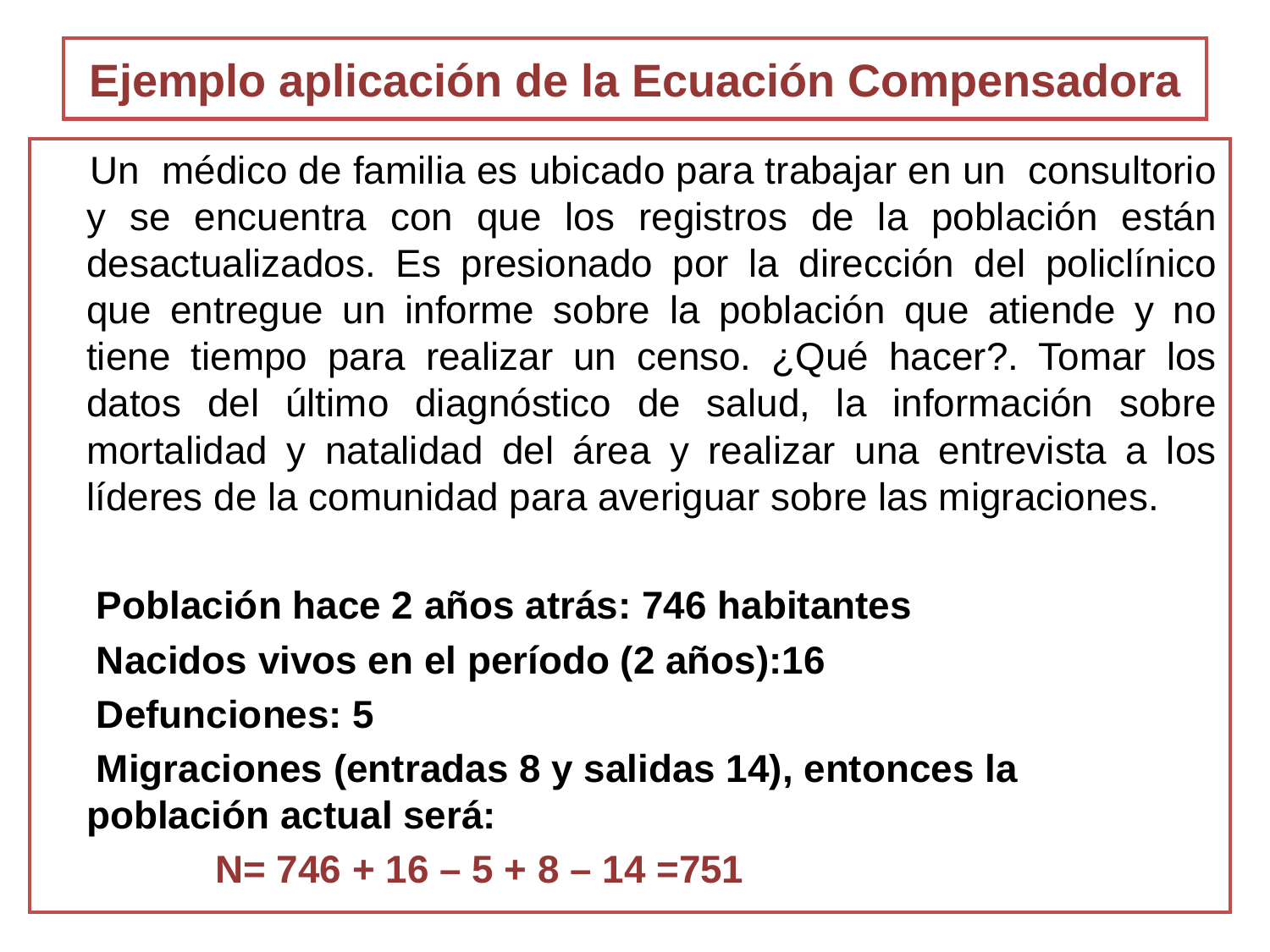

# Ejemplo aplicación de la Ecuación Compensadora
     Un  médico de familia es ubicado para trabajar en un  consultorio y se encuentra con que los registros de la población están desactualizados. Es presionado por la dirección del policlínico que entregue un informe sobre la población que atiende y no tiene tiempo para realizar un censo. ¿Qué hacer?. Tomar los datos del último diagnóstico de salud, la información sobre mortalidad y natalidad del área y realizar una entrevista a los líderes de la comunidad para averiguar sobre las migraciones.

     Población hace 2 años atrás: 746 habitantes
     Nacidos vivos en el período (2 años):16
     Defunciones: 5
     Migraciones (entradas 8 y salidas 14), entonces la      población actual será:
                N= 746 + 16 – 5 + 8 – 14 =751